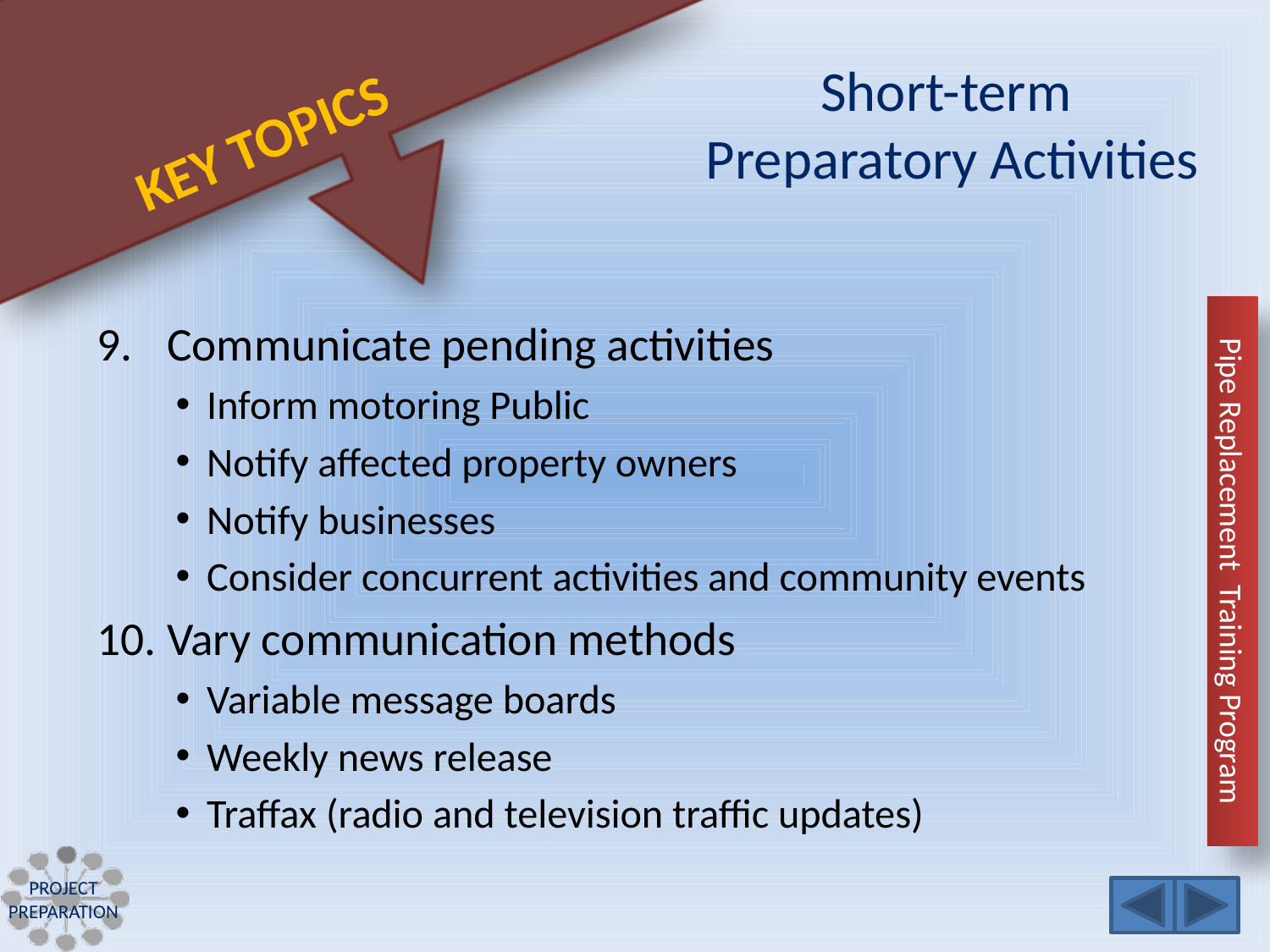

# Short-term Preparatory Activities
Communicate pending activities
Inform motoring Public
Notify affected property owners
Notify businesses
Consider concurrent activities and community events
Vary communication methods
Variable message boards
Weekly news release
Traffax (radio and television traffic updates)

Project preparation